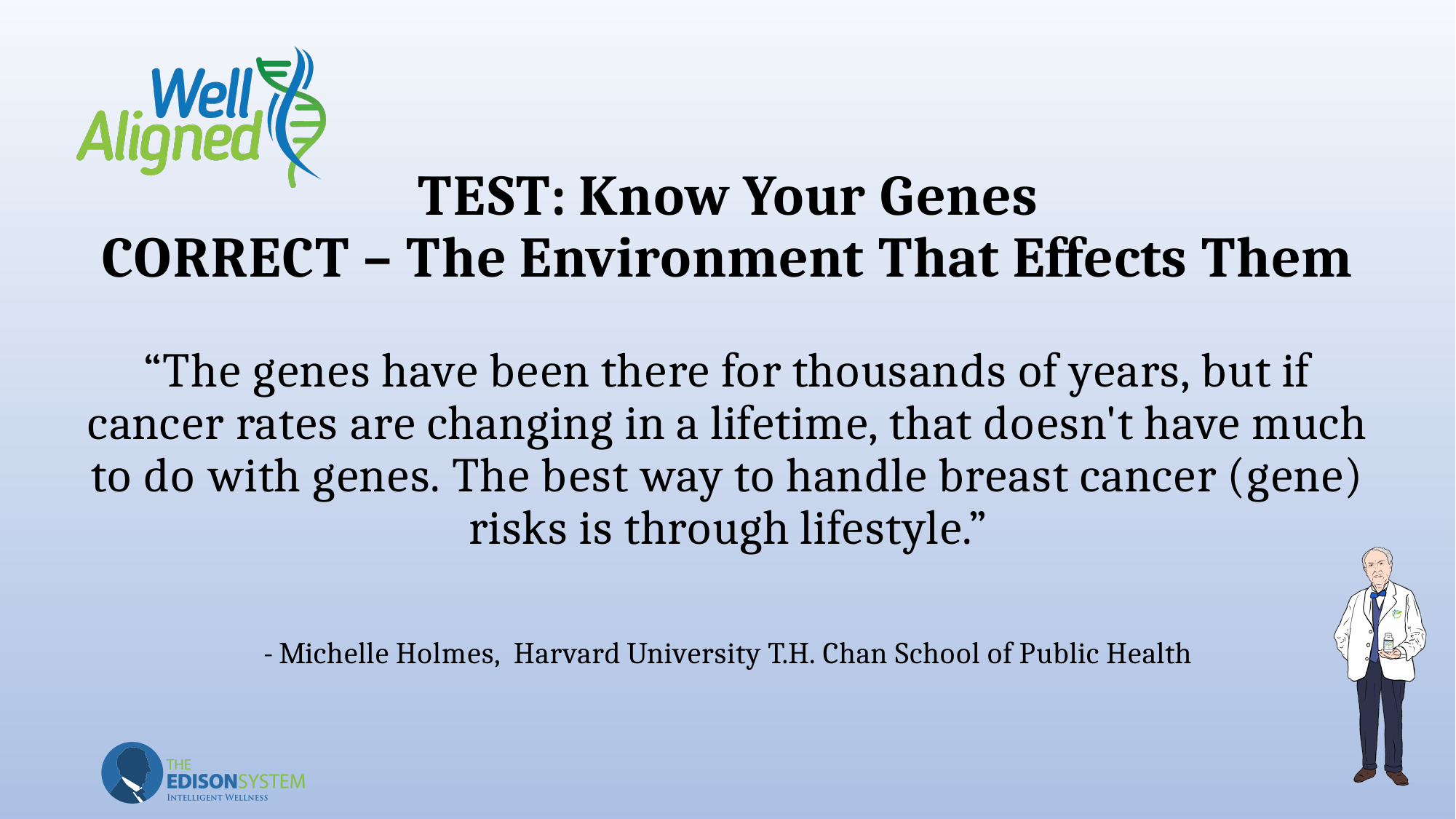

# TEST: Know Your Genes CORRECT – The Environment That Effects Them
“The genes have been there for thousands of years, but if cancer rates are changing in a lifetime, that doesn't have much to do with genes. The best way to handle breast cancer (gene) risks is through lifestyle.”

- Michelle Holmes,  Harvard University T.H. Chan School of Public Health